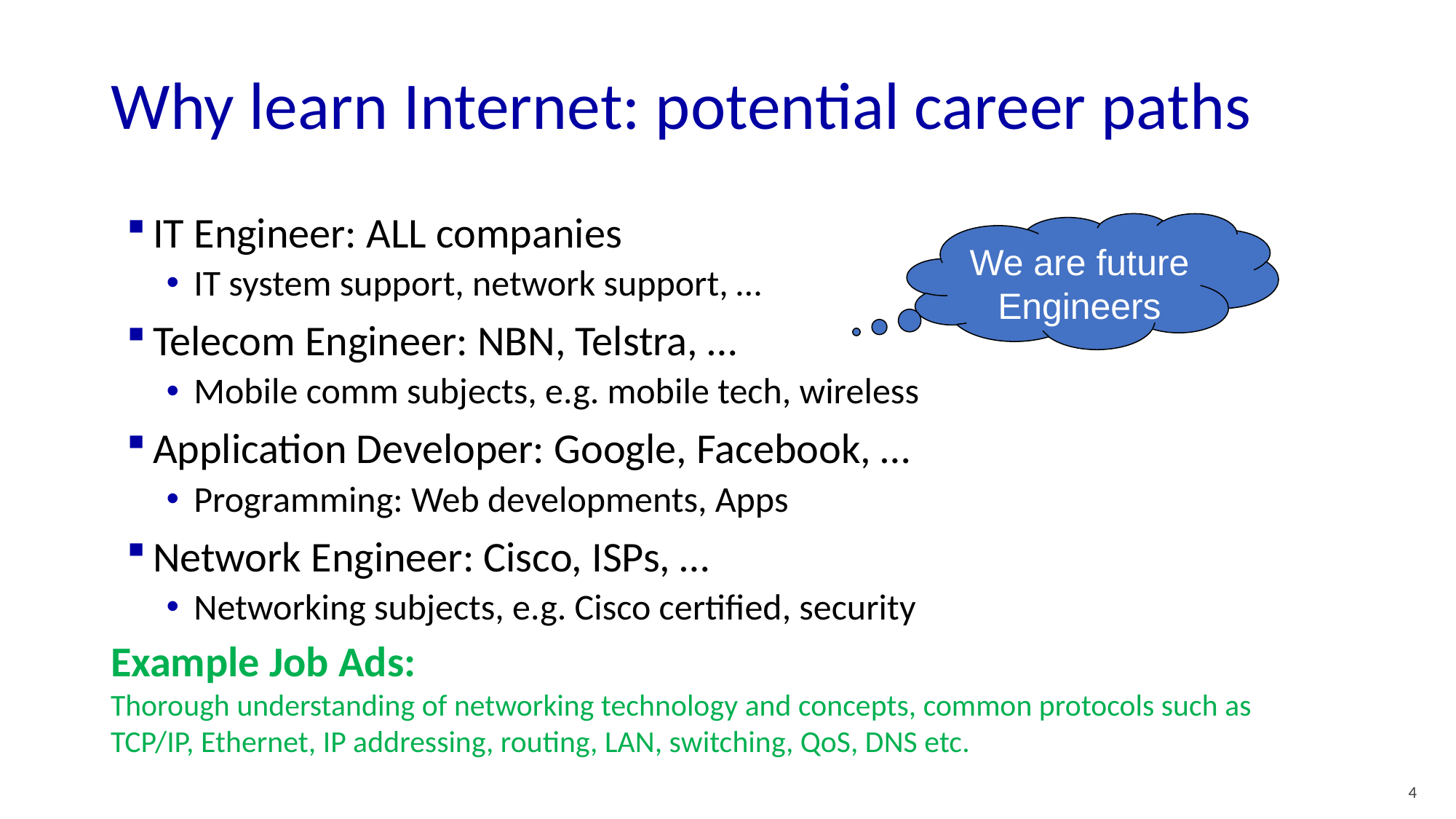

# Why learn Internet: potential career paths
IT Engineer: ALL companies
IT system support, network support, …
Telecom Engineer: NBN, Telstra, …
Mobile comm subjects, e.g. mobile tech, wireless
Application Developer: Google, Facebook, …
Programming: Web developments, Apps
Network Engineer: Cisco, ISPs, …
Networking subjects, e.g. Cisco certified, security

We are future Engineers
Example Job Ads:
Thorough understanding of networking technology and concepts, common protocols such as
TCP/IP, Ethernet, IP addressing, routing, LAN, switching, QoS, DNS etc.
4